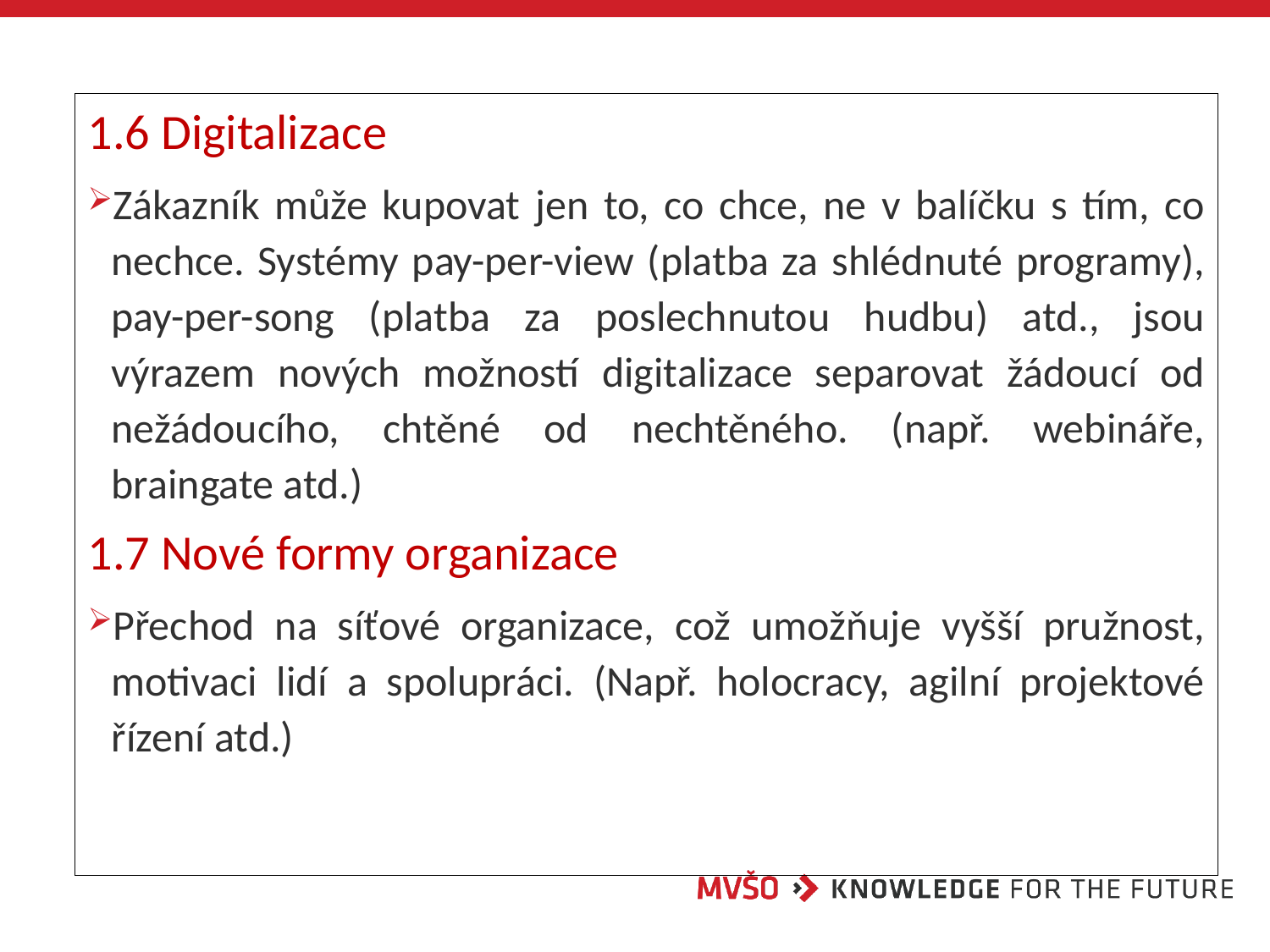

1.6 Digitalizace
Zákazník může kupovat jen to, co chce, ne v balíčku s tím, co nechce. Systémy pay-per-view (platba za shlédnuté programy), pay-per-song (platba za poslechnutou hudbu) atd., jsou výrazem nových možností digitalizace separovat žádoucí od nežádoucího, chtěné od nechtěného. (např. webináře, braingate atd.)
1.7 Nové formy organizace
Přechod na síťové organizace, což umožňuje vyšší pružnost, motivaci lidí a spolupráci. (Např. holocracy, agilní projektové řízení atd.)